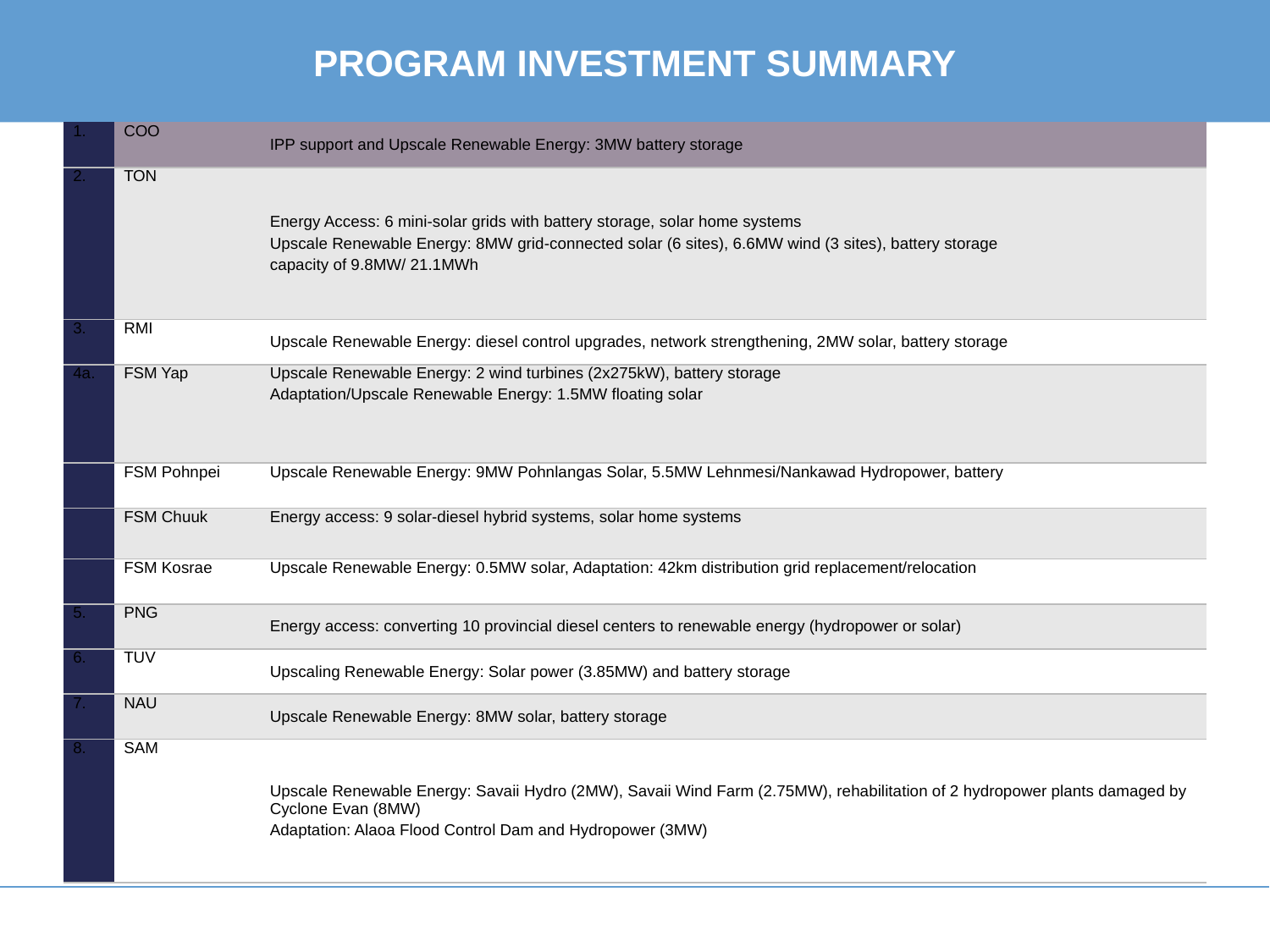

# Program investment summary
| 1. | COO | IPP support and Upscale Renewable Energy: 3MW battery storage |
| --- | --- | --- |
| 2. | TON | Energy Access: 6 mini-solar grids with battery storage, solar home systems Upscale Renewable Energy: 8MW grid-connected solar (6 sites), 6.6MW wind (3 sites), battery storage capacity of 9.8MW/ 21.1MWh |
| 3. | RMI | Upscale Renewable Energy: diesel control upgrades, network strengthening, 2MW solar, battery storage |
| 4a. | FSM Yap | Upscale Renewable Energy: 2 wind turbines (2x275kW), battery storage Adaptation/Upscale Renewable Energy: 1.5MW floating solar |
|  | FSM Pohnpei | Upscale Renewable Energy: 9MW Pohnlangas Solar, 5.5MW Lehnmesi/Nankawad Hydropower, battery |
|  | FSM Chuuk | Energy access: 9 solar-diesel hybrid systems, solar home systems |
|  | FSM Kosrae | Upscale Renewable Energy: 0.5MW solar, Adaptation: 42km distribution grid replacement/relocation |
| 5. | PNG | Energy access: converting 10 provincial diesel centers to renewable energy (hydropower or solar) |
| 6. | TUV | Upscaling Renewable Energy: Solar power (3.85MW) and battery storage |
| 7. | NAU | Upscale Renewable Energy: 8MW solar, battery storage |
| 8. | SAM | Upscale Renewable Energy: Savaii Hydro (2MW), Savaii Wind Farm (2.75MW), rehabilitation of 2 hydropower plants damaged by Cyclone Evan (8MW) Adaptation: Alaoa Flood Control Dam and Hydropower (3MW) |